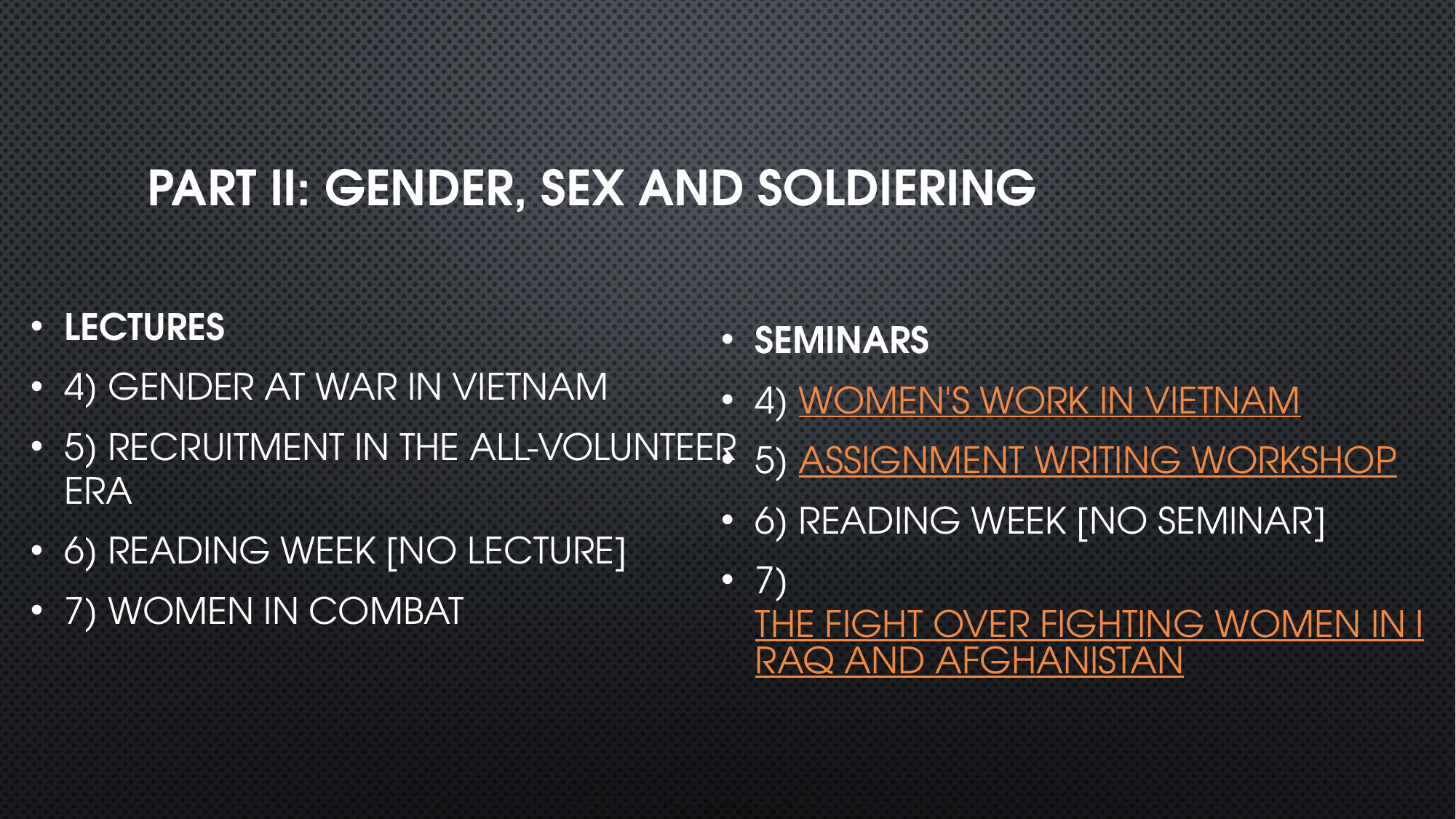

# Part ii: Gender, sex and soldiering

Lectures
4) gender at war in Vietnam
5) Recruitment in the All-Volunteer era
6) Reading Week [no lecture]
7) Women in combat

Seminars
4) Women's work in Vietnam
5) Assignment writing workshop
6) Reading Week [no seminar]
7) The fight over fighting women in Iraq and Afghanistan